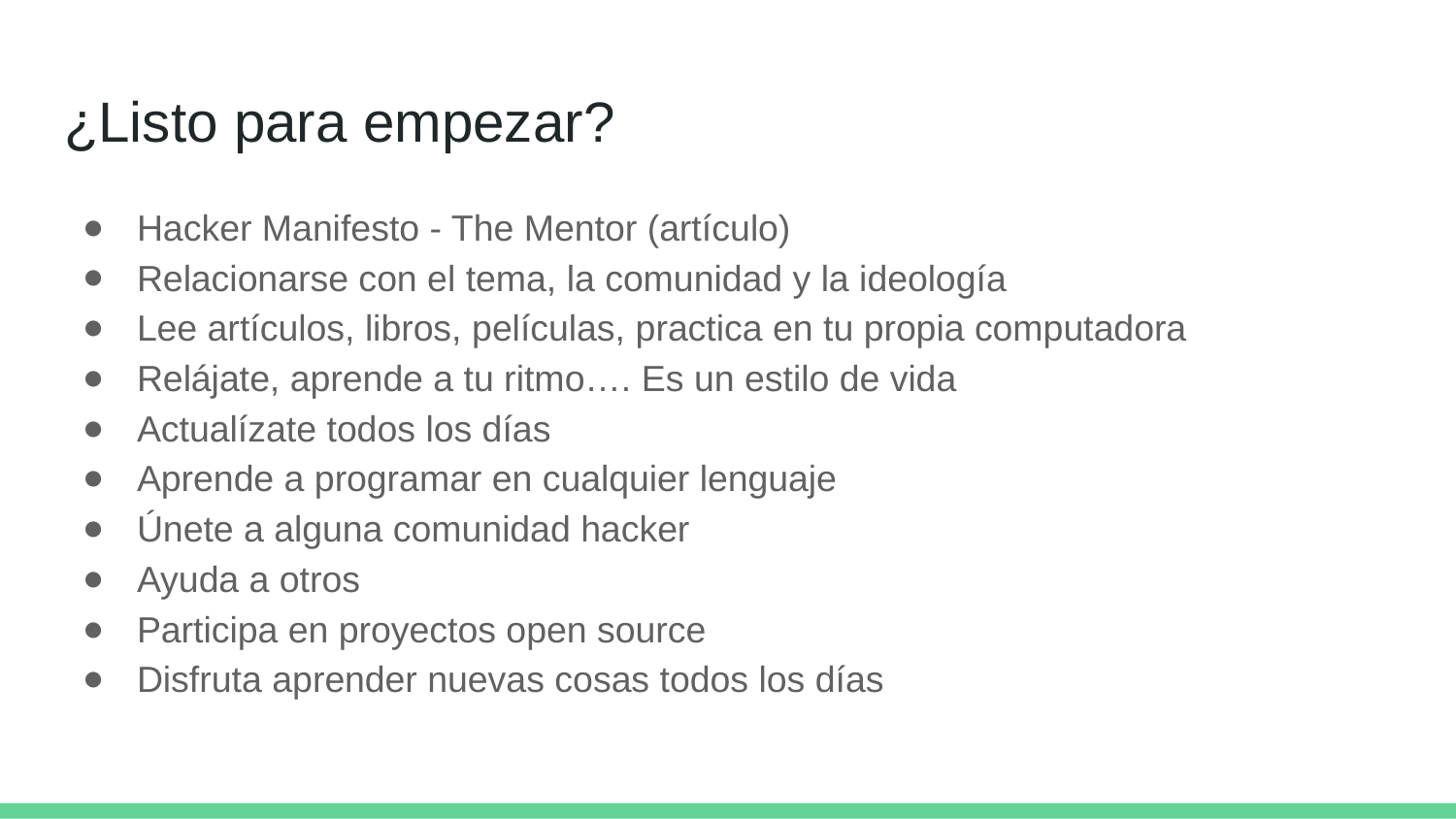

# ¿Listo para empezar?
Hacker Manifesto - The Mentor (artículo)
Relacionarse con el tema, la comunidad y la ideología
Lee artículos, libros, películas, practica en tu propia computadora
Relájate, aprende a tu ritmo…. Es un estilo de vida
Actualízate todos los días
Aprende a programar en cualquier lenguaje
Únete a alguna comunidad hacker
Ayuda a otros
Participa en proyectos open source
Disfruta aprender nuevas cosas todos los días